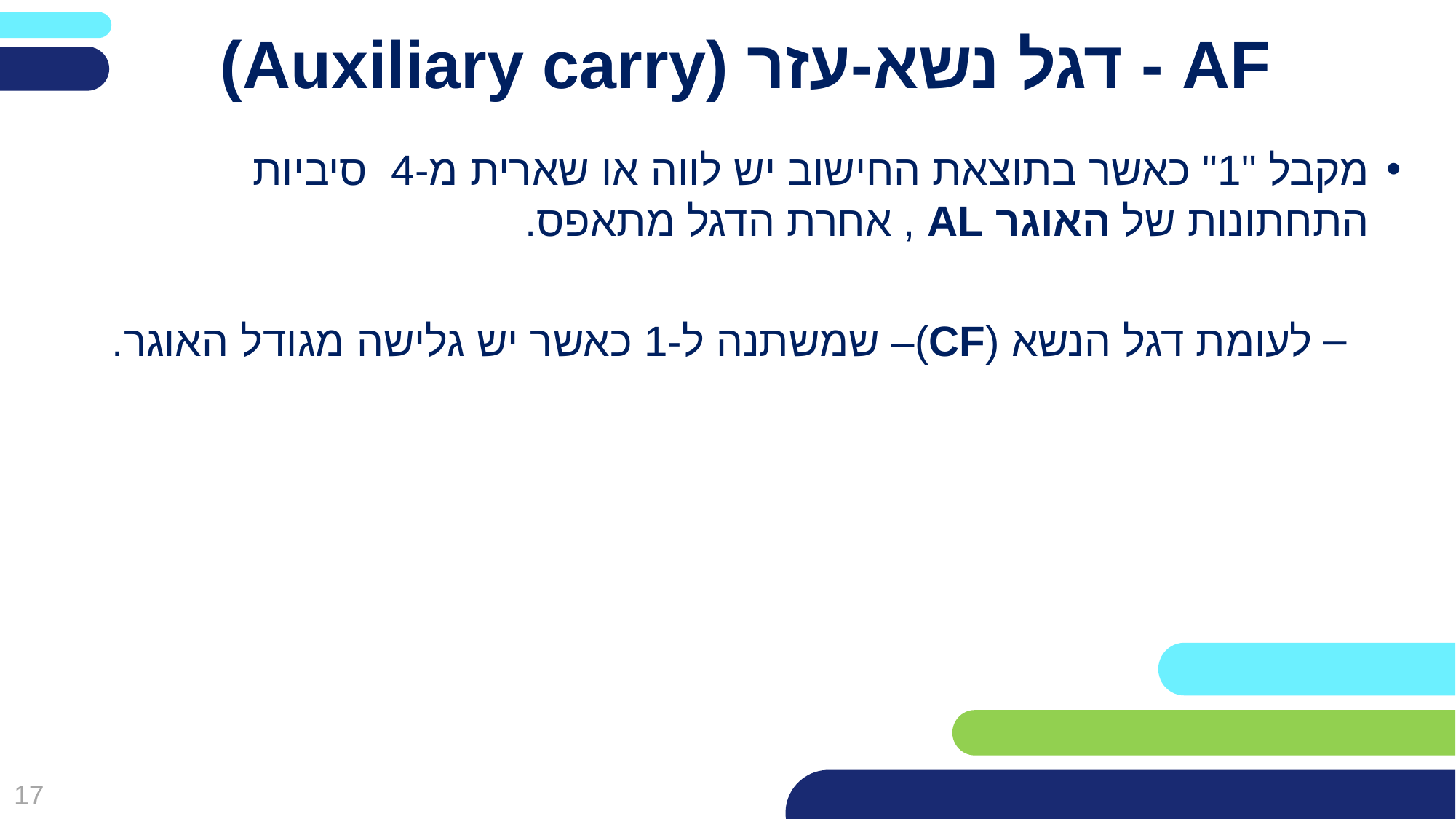

פריסה 2
(הפריסות שונות זו מזו במיקום תיבות הטקסט וגרפיקת הרקע,
ותוכלו לגוון ביניהן)
# AF - דגל נשא-עזר (Auxiliary carry)
מקבל "1" כאשר בתוצאת החישוב יש לווה או שארית מ-4  סיביות התחתונות של האוגר AL , אחרת הדגל מתאפס.

לעומת דגל הנשא (CF)– שמשתנה ל-1 כאשר יש גלישה מגודל האוגר.

את השקופית הזו תוכלו לשכפל, על מנת ליצור שקופיות נוספות הזהות לה – אליהן תוכלו להכניס את התכנים.

כדי לשכפל אותה, לחצו עליה קליק ימיני בתפריט השקופיות בצד ובחרו
"שכפל שקופית" או "Duplicate Slide"
(מחקו ריבוע זה לאחר הקריאה)